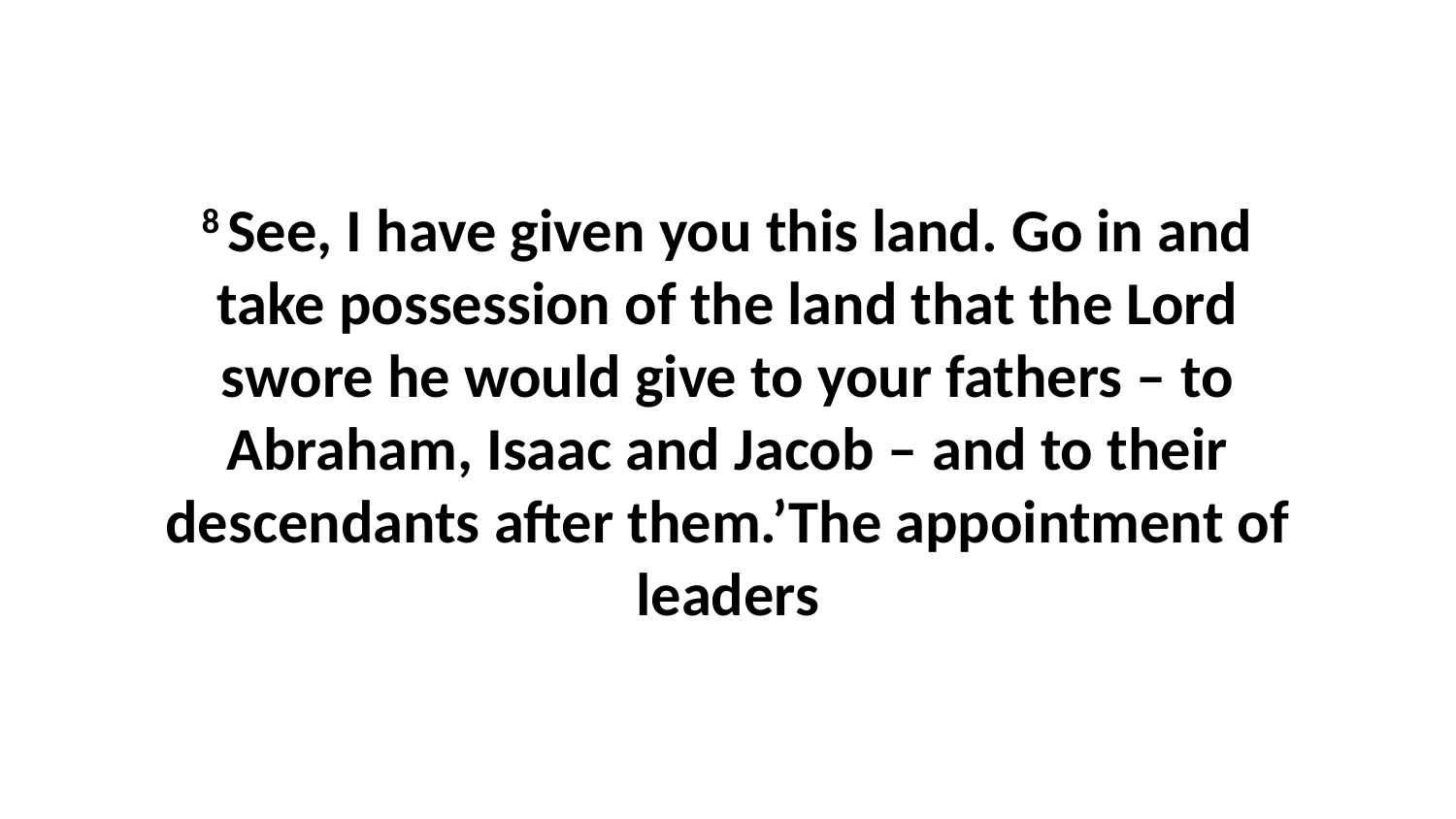

8 See, I have given you this land. Go in and take possession of the land that the Lord swore he would give to your fathers – to Abraham, Isaac and Jacob – and to their descendants after them.’The appointment of leaders